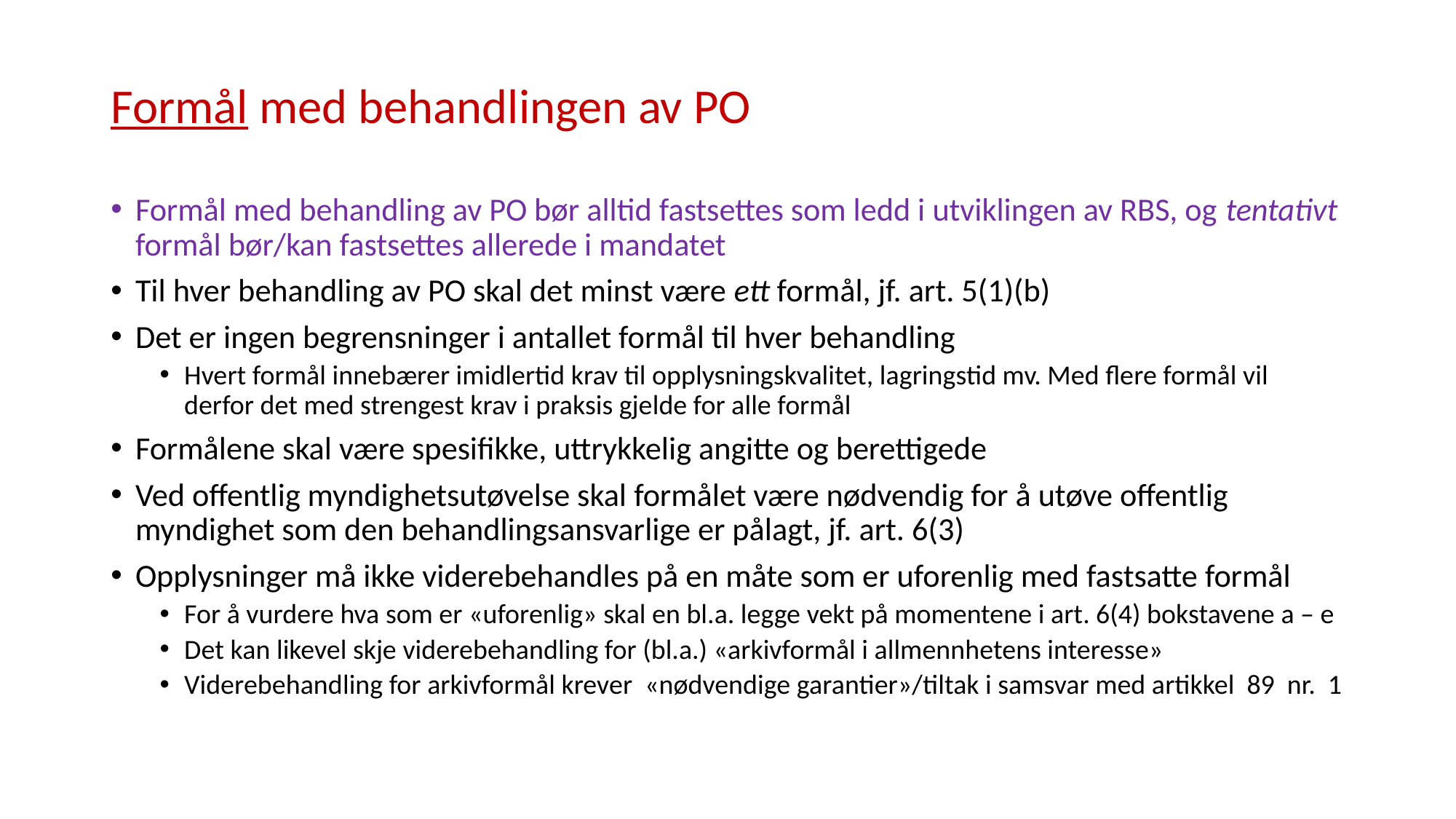

# Formål med behandlingen av PO
Formål med behandling av PO bør alltid fastsettes som ledd i utviklingen av RBS, og tentativt formål bør/kan fastsettes allerede i mandatet
Til hver behandling av PO skal det minst være ett formål, jf. art. 5(1)(b)
Det er ingen begrensninger i antallet formål til hver behandling
Hvert formål innebærer imidlertid krav til opplysningskvalitet, lagringstid mv. Med flere formål vil derfor det med strengest krav i praksis gjelde for alle formål
Formålene skal være spesifikke, uttrykkelig angitte og berettigede
Ved offentlig myndighetsutøvelse skal formålet være nødvendig for å utøve offentlig myndighet som den behandlingsansvarlige er pålagt, jf. art. 6(3)
Opplysninger må ikke viderebehandles på en måte som er uforenlig med fastsatte formål
For å vurdere hva som er «uforenlig» skal en bl.a. legge vekt på momentene i art. 6(4) bokstavene a – e
Det kan likevel skje viderebehandling for (bl.a.) «arkivformål i allmennhetens interesse»
Viderebehandling for arkivformål krever  «nødvendige garantier»/tiltak i samsvar med artikkel  89  nr.  1